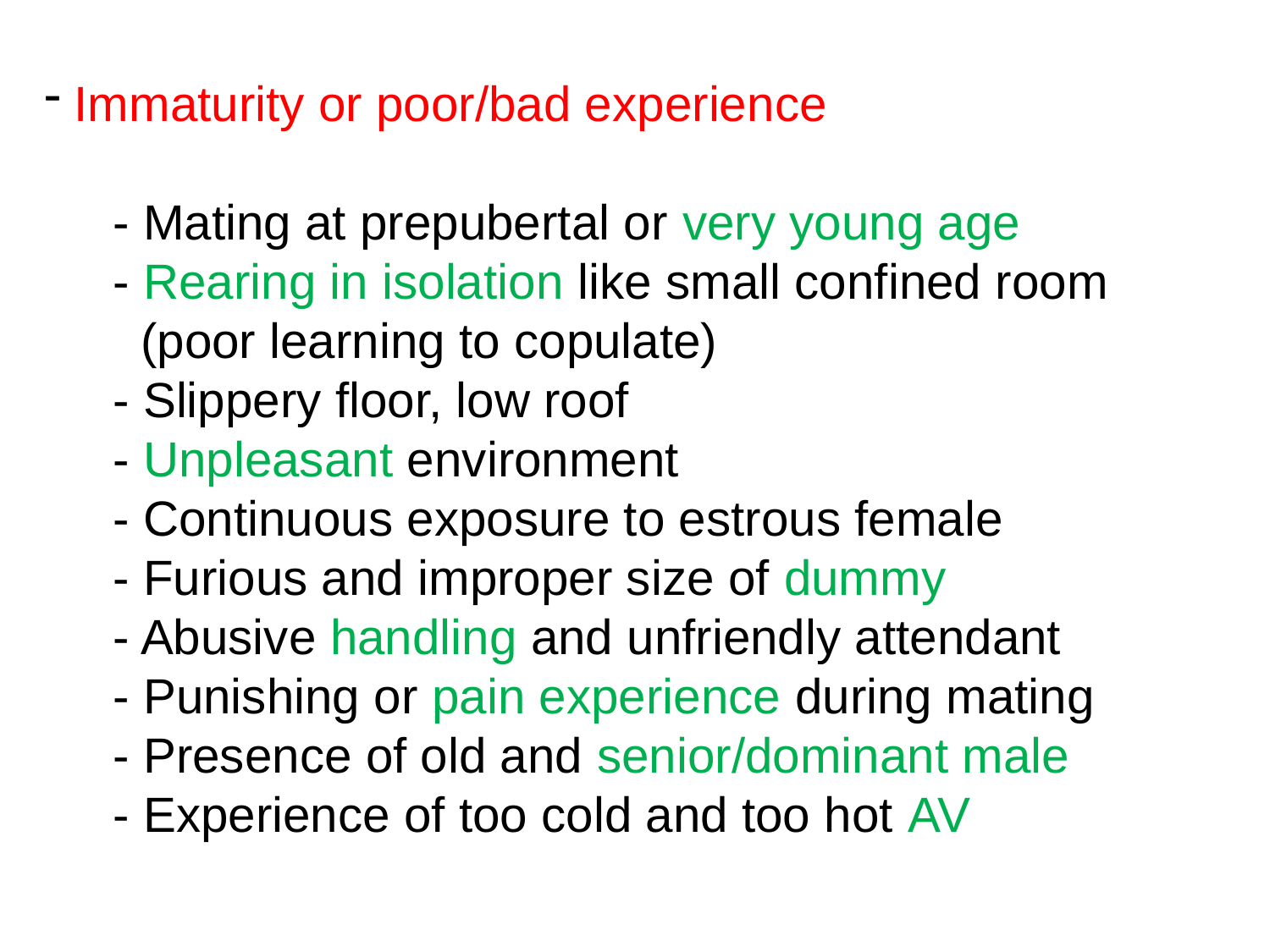

Immaturity or poor/bad experience

     - Mating at prepubertal or very young age
     - Rearing in isolation like small confined room
       (poor learning to copulate)
     - Slippery floor, low roof
     - Unpleasant environment
     - Continuous exposure to estrous female
     - Furious and improper size of dummy
     - Abusive handling and unfriendly attendant
     - Punishing or pain experience during mating
     - Presence of old and senior/dominant male
     - Experience of too cold and too hot AV